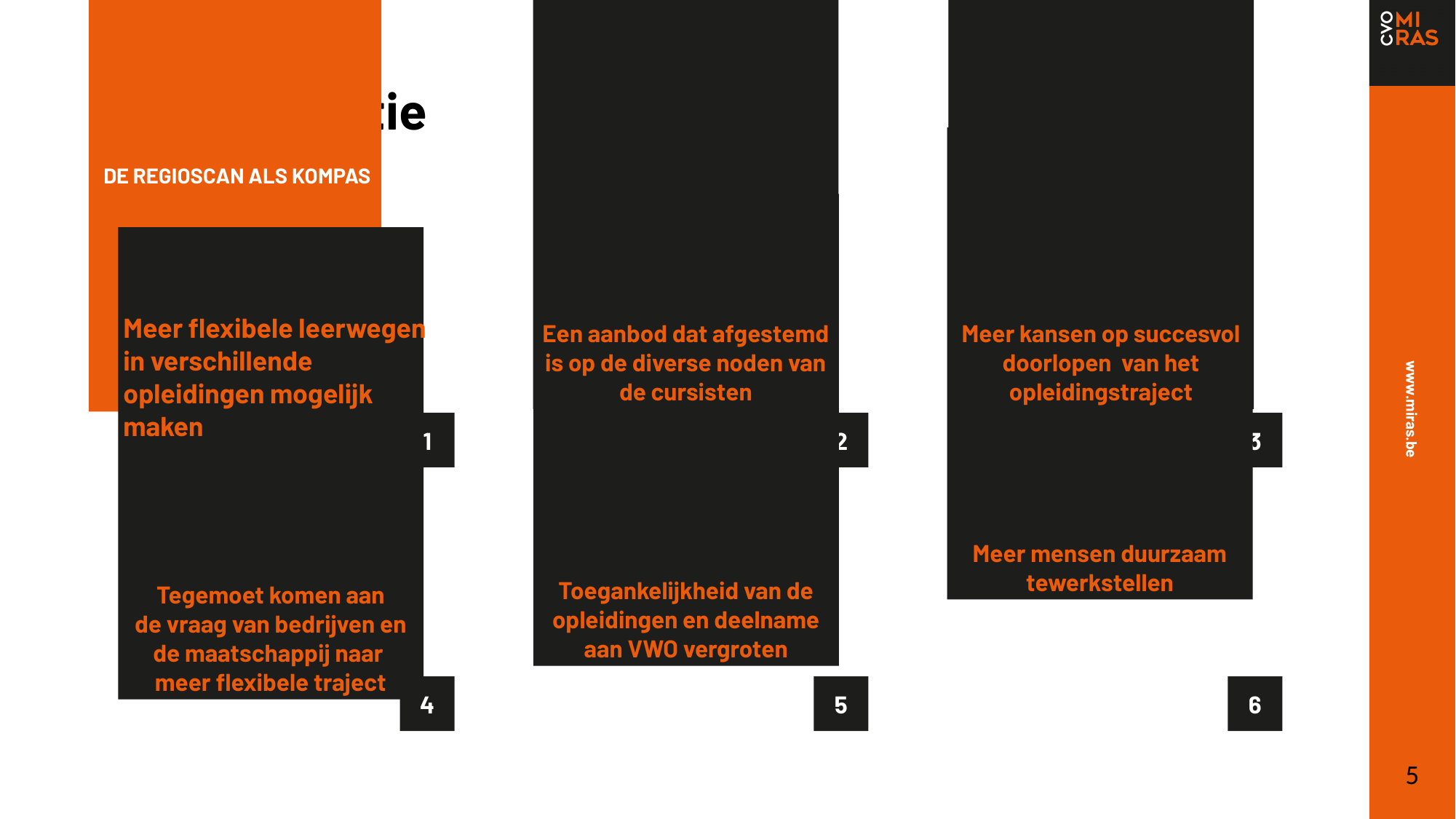

# Onze motivatie
 de regioscan als kompas

Meer flexibele leerwegen in verschillende opleidingen mogelijk maken
Een aanbod dat afgestemd is op de diverse noden van de cursisten
Meer kansen op succesvol doorlopen  van het opleidingstraject
1
2
3

Meer mensen duurzaam tewerkstellen
Toegankelijkheid van de opleidingen en deelname aan VWO vergroten
Tegemoet komen aan de vraag van bedrijven en de maatschappij naar  meer flexibele traject
4
5
6
5